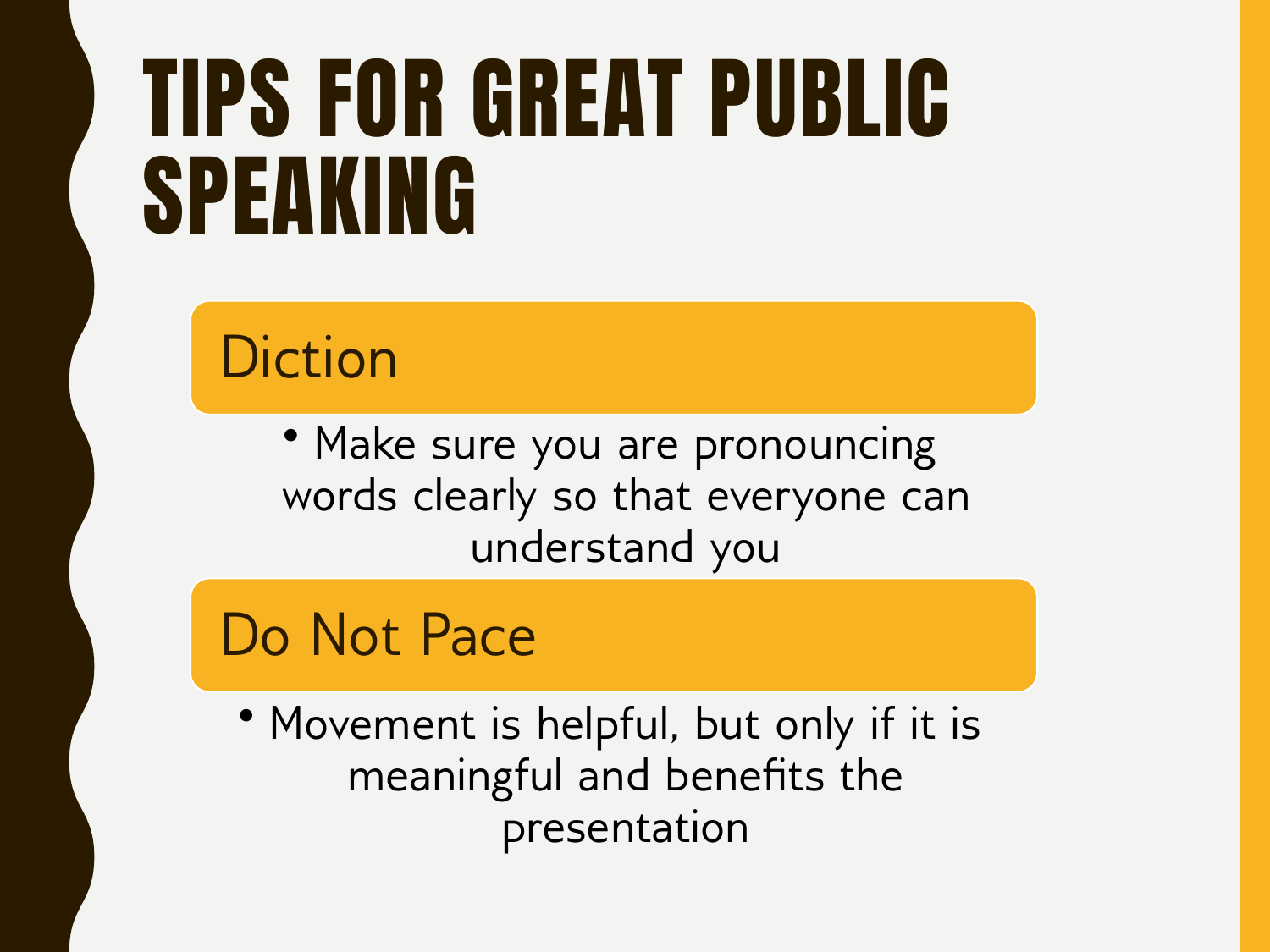

# Tips for Great Public Speaking
Diction
Make sure you are pronouncing words clearly so that everyone can understand you
Do Not Pace
Movement is helpful, but only if it is meaningful and benefits the presentation